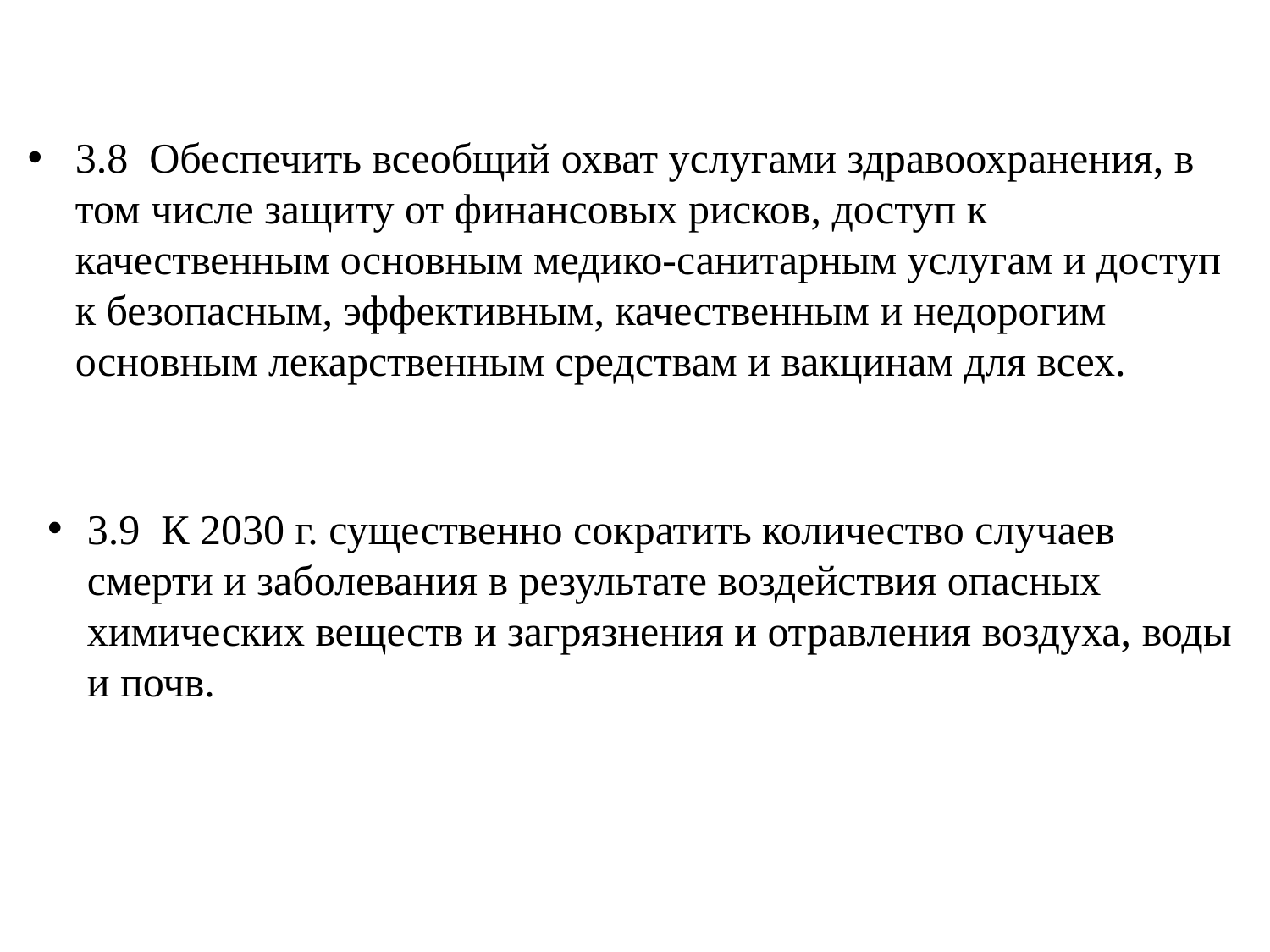

3.8  Обеспечить всеобщий охват услугами здравоохранения, в том числе защиту от финансовых рисков, доступ к качественным основным медико-санитарным услугам и доступ к безопасным, эффективным, качественным и недорогим основным лекарственным средствам и вакцинам для всех.

3.9  К 2030 г. существенно сократить количество случаев смерти и заболевания в результате воздействия опасных химических веществ и загрязнения и отравления воздуха, воды и почв.